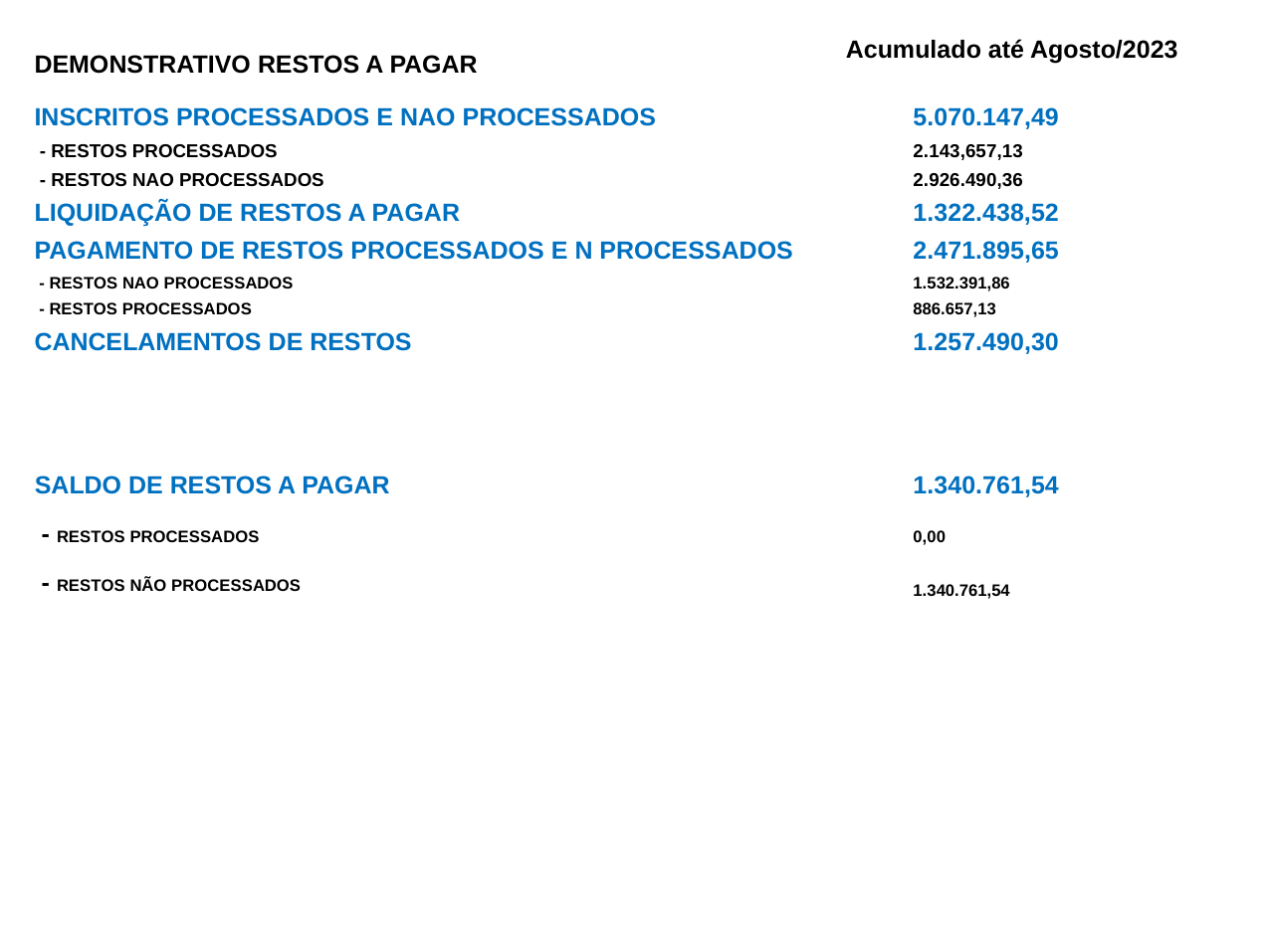

Acumulado até Agosto/2023
DEMONSTRATIVO RESTOS A PAGAR
INSCRITOS PROCESSADOS E NAO PROCESSADOS
- RESTOS PROCESSADOS
5.070.147,49
2.143,657,13
- RESTOS NAO PROCESSADOS
2.926.490,36
LIQUIDAÇÃO DE RESTOS A PAGAR
1.322.438,52
PAGAMENTO DE RESTOS PROCESSADOS E N PROCESSADOS
- RESTOS NAO PROCESSADOS
2.471.895,65
1.532.391,86
- RESTOS PROCESSADOS
886.657,13
CANCELAMENTOS DE RESTOS
1.257.490,30
SALDO DE RESTOS A PAGAR
1.340.761,54
0,00
 - RESTOS PROCESSADOS
 - RESTOS NÃO PROCESSADOS
1.340.761,54